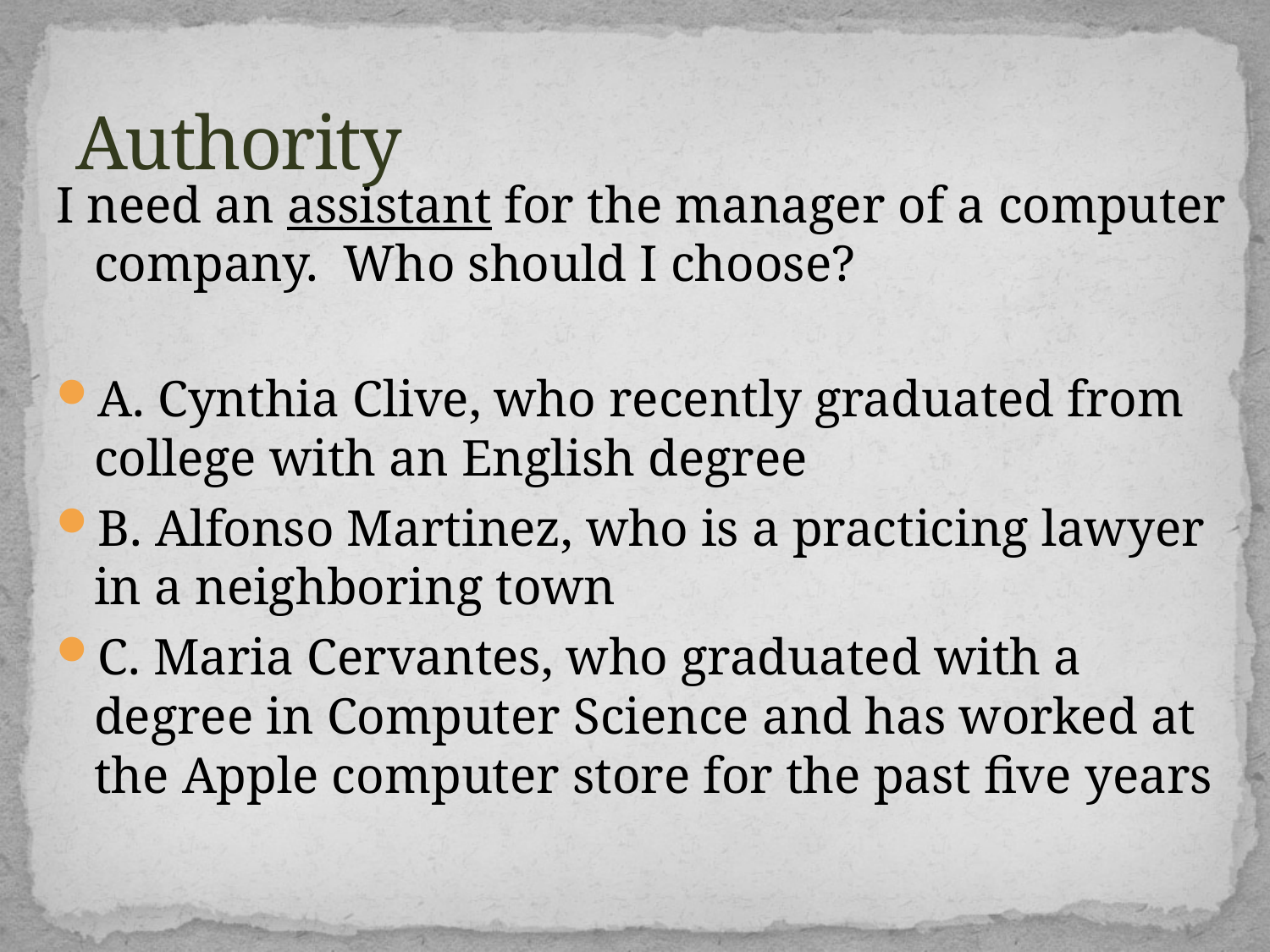

# Authority
I need an assistant for the manager of a computer company.  Who should I choose?

A. Cynthia Clive, who recently graduated from college with an English degree
B. Alfonso Martinez, who is a practicing lawyer in a neighboring town
C. Maria Cervantes, who graduated with a degree in Computer Science and has worked at the Apple computer store for the past five years